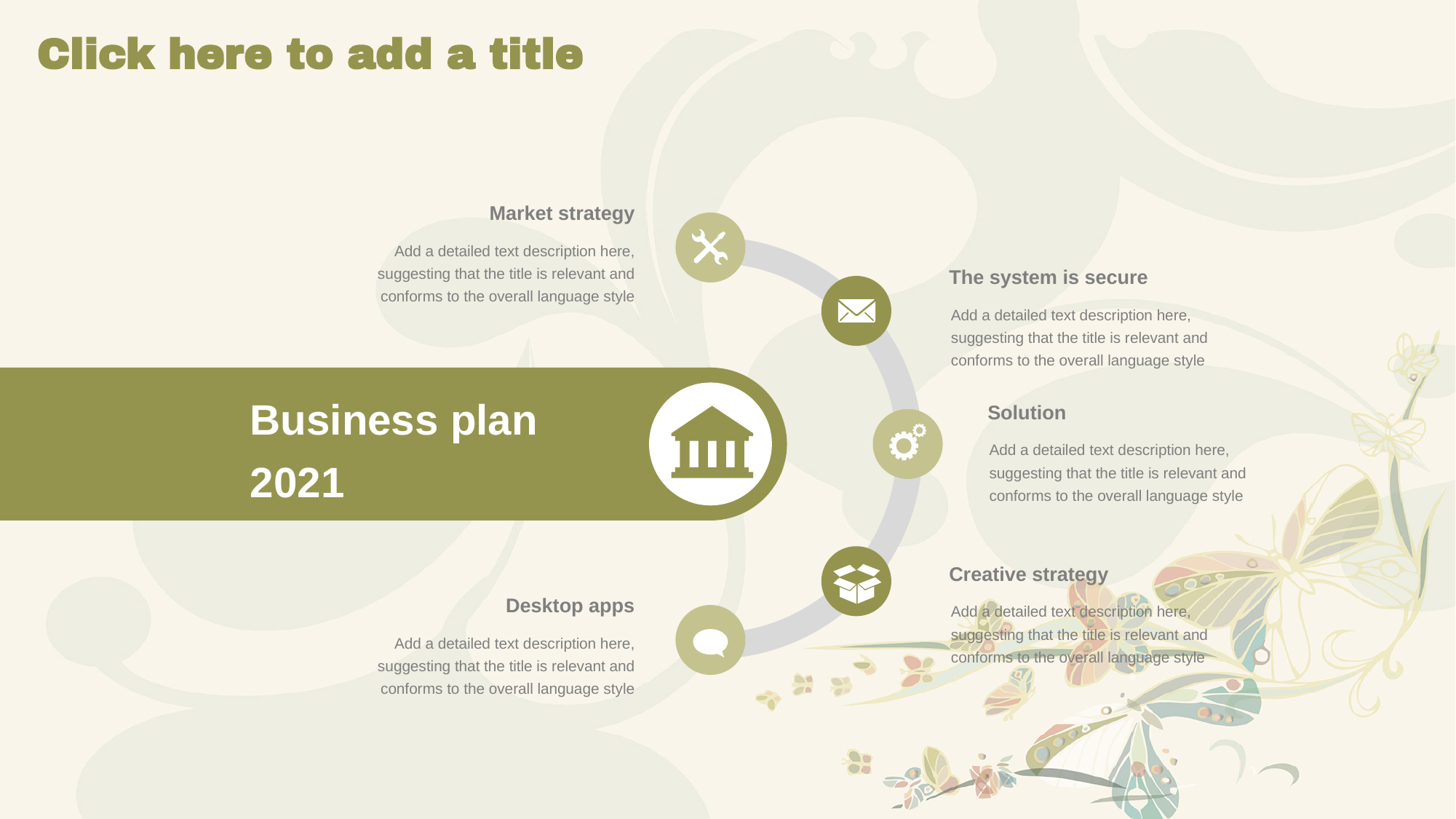

# Click here to add a title
Market strategy

Add a detailed text description here, suggesting that the title is relevant and conforms to the overall language style
The system is secure

Add a detailed text description here, suggesting that the title is relevant and conforms to the overall language style

Business plan
2021
Solution

Add a detailed text description here, suggesting that the title is relevant and conforms to the overall language style

Creative strategy
Desktop apps
Add a detailed text description here, suggesting that the title is relevant and conforms to the overall language style

Add a detailed text description here, suggesting that the title is relevant and conforms to the overall language style